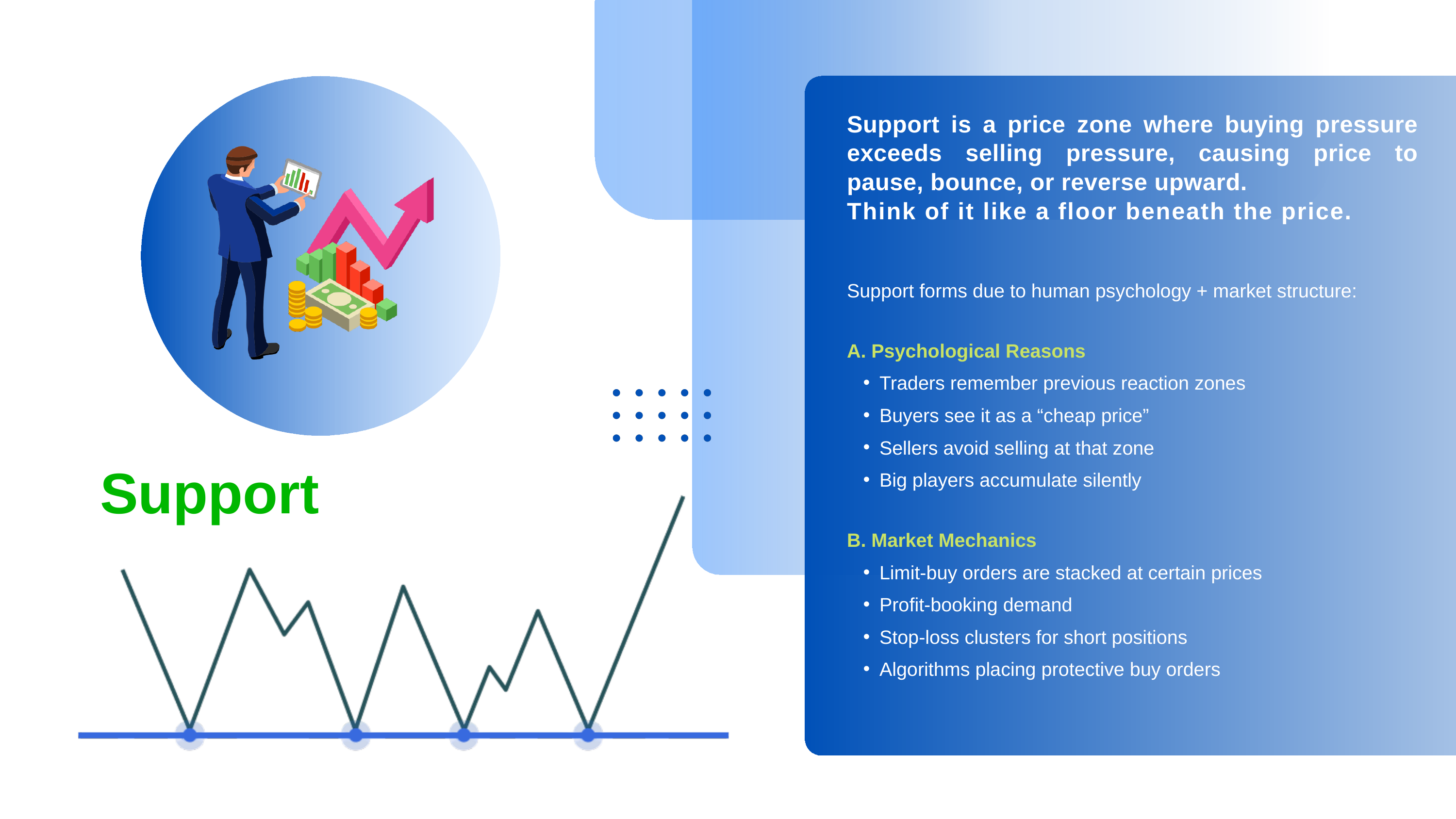

Support is a price zone where buying pressure exceeds selling pressure, causing price to pause, bounce, or reverse upward.
Think of it like a floor beneath the price.

Support forms due to human psychology + market structure:

A. Psychological Reasons
Traders remember previous reaction zones
Buyers see it as a “cheap price”
Sellers avoid selling at that zone
Big players accumulate silently

B. Market Mechanics
Limit-buy orders are stacked at certain prices
Profit-booking demand
Stop-loss clusters for short positions
Algorithms placing protective buy orders

Support